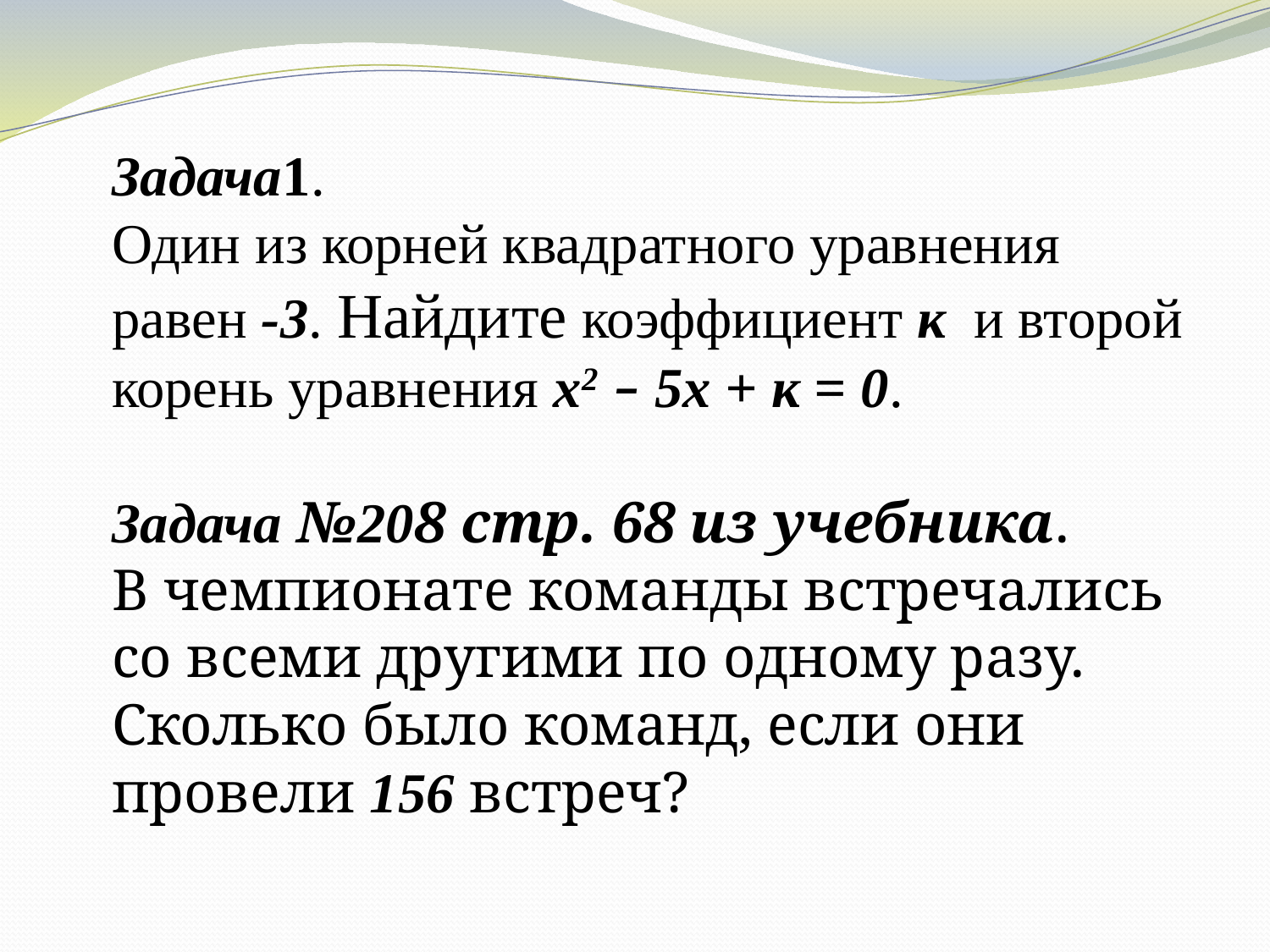

Задача1.
Один из корней квадратного уравнения равен -3. Найдите коэффициент к  и второй корень уравнения х2 – 5х + к = 0.

Задача №208 стр. 68 из учебника.
В чемпионате команды встречались со всеми другими по одному разу. Сколько было команд, если они провели 156 встреч?